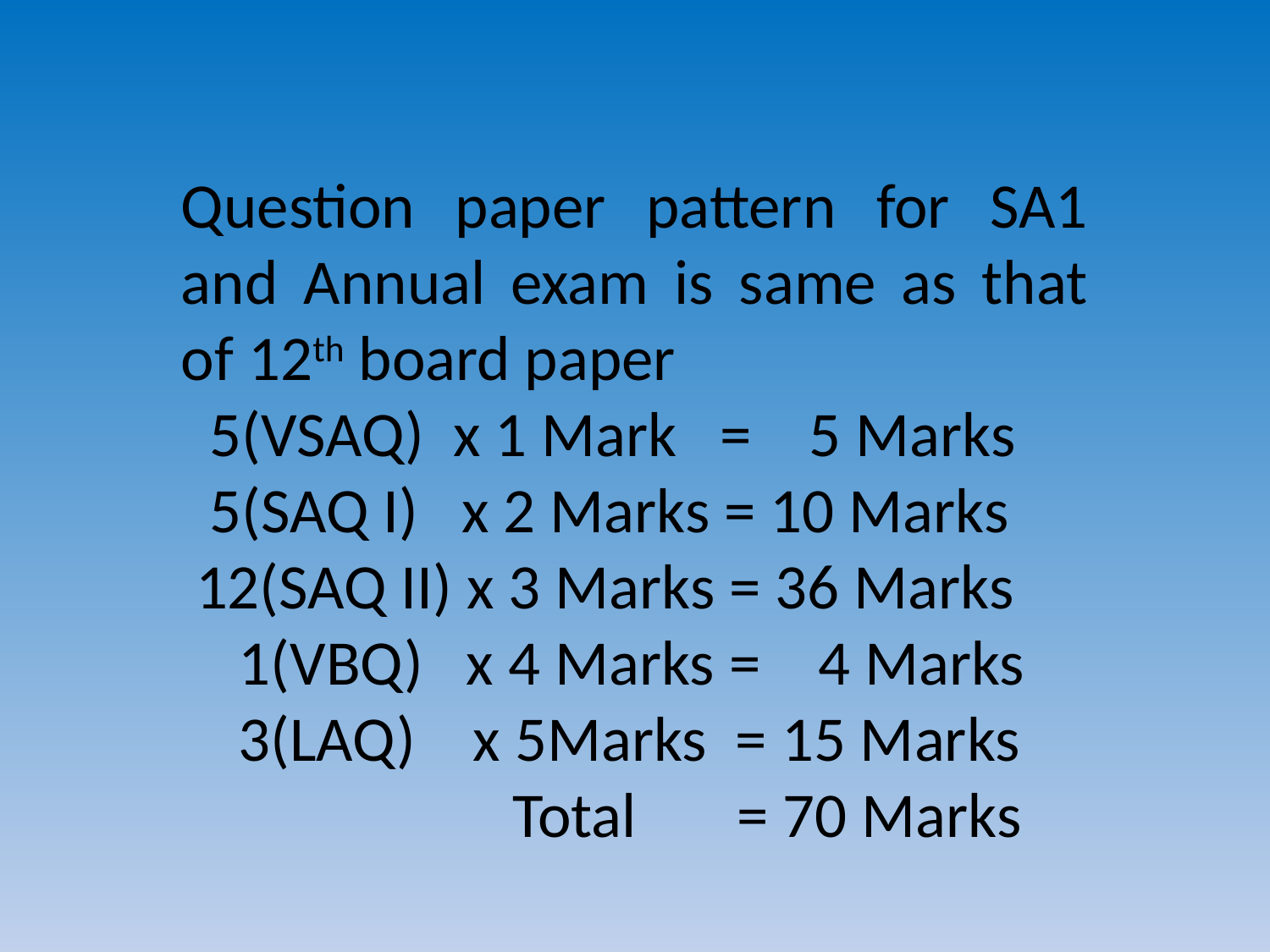

Question paper pattern for SA1 and Annual exam is same as that of 12th board paper
  5(VSAQ)  x 1 Mark   =    5 Marks
  5(SAQ I)   x 2 Marks = 10 Marks
 12(SAQ II) x 3 Marks = 36 Marks
    1(VBQ)   x 4 Marks =    4 Marks
    3(LAQ)    x 5Marks  = 15 Marks
                       Total       = 70 Marks